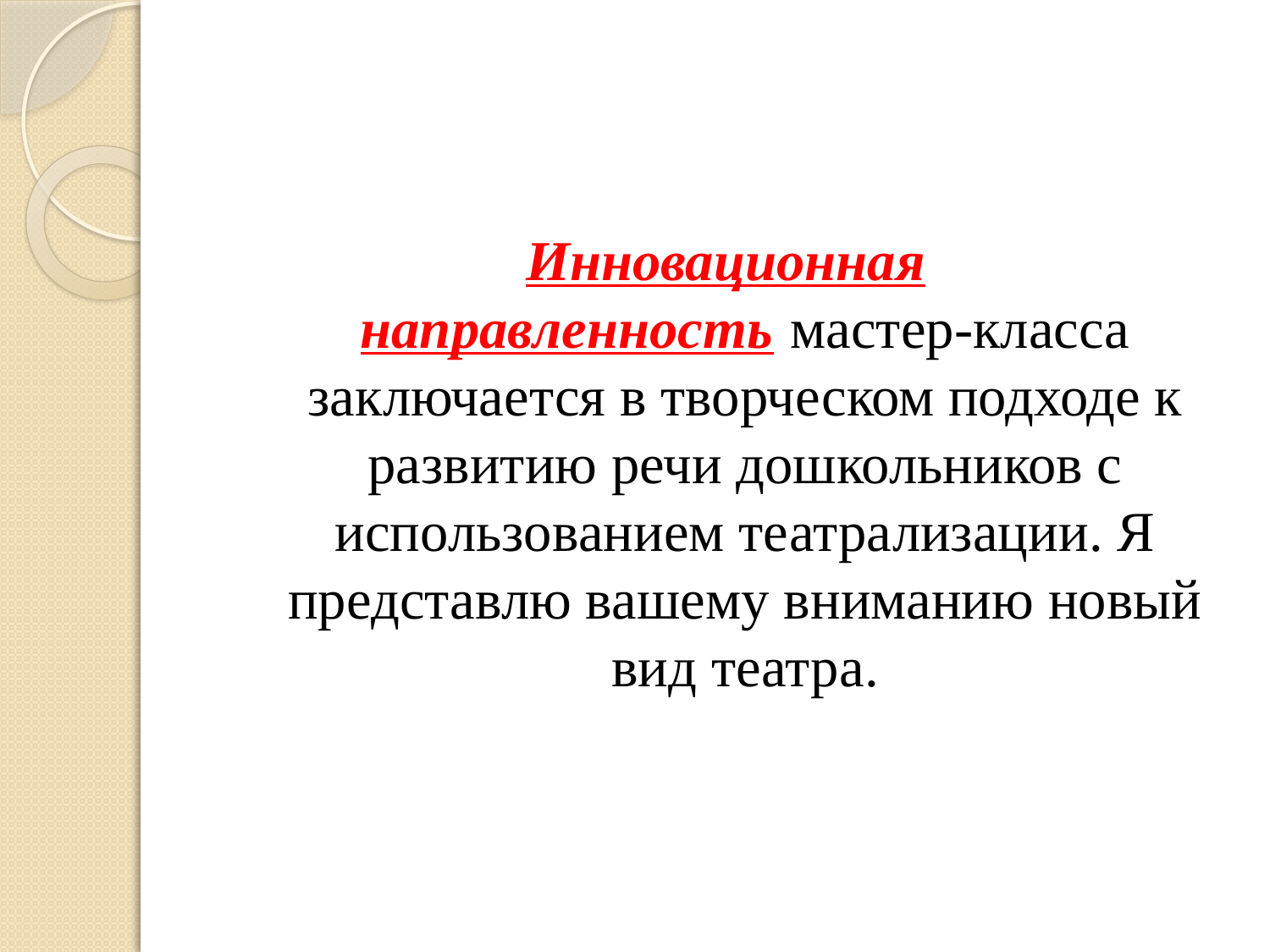

Инновационная направленность мастер-класса заключается в творческом подходе к развитию речи дошкольников с использованием театрализации. Я представлю вашему вниманию новый вид театра.